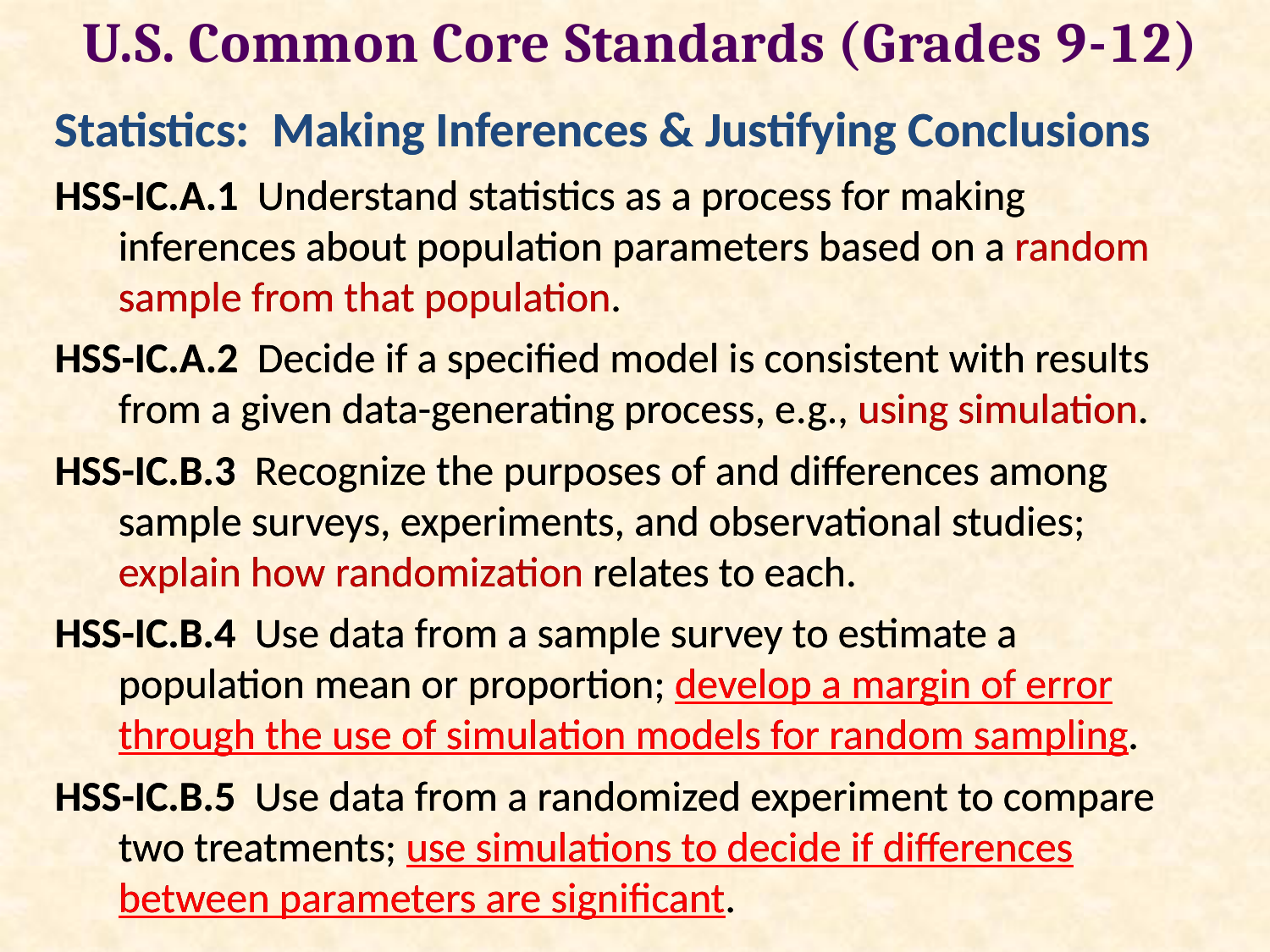

U.S. Common Core Standards (Grades 9-12)
Statistics:  Making Inferences & Justifying Conclusions
HSS-IC.A.1  Understand statistics as a process for making inferences about population parameters based on a random sample from that population.
HSS-IC.A.2  Decide if a specified model is consistent with results from a given data-generating process, e.g., using simulation.
HSS-IC.B.3  Recognize the purposes of and differences among sample surveys, experiments, and observational studies; explain how randomization relates to each.
HSS-IC.B.4  Use data from a sample survey to estimate a population mean or proportion; develop a margin of error through the use of simulation models for random sampling.
HSS-IC.B.5  Use data from a randomized experiment to compare two treatments; use simulations to decide if differences between parameters are significant.
Statistics:  Making Inferences & Justifying Conclusions
HSS-IC.A.1  Understand statistics as a process for making inferences about population parameters based on a random sample from that population.
HSS-IC.A.2  Decide if a specified model is consistent with results from a given data-generating process, e.g., using simulation.
HSS-IC.B.3  Recognize the purposes of and differences among sample surveys, experiments, and observational studies; explain how randomization relates to each.
HSS-IC.B.4  Use data from a sample survey to estimate a population mean or proportion; develop a margin of error through the use of simulation models for random sampling.
HSS-IC.B.5  Use data from a randomized experiment to compare two treatments; use simulations to decide if differences between parameters are significant.